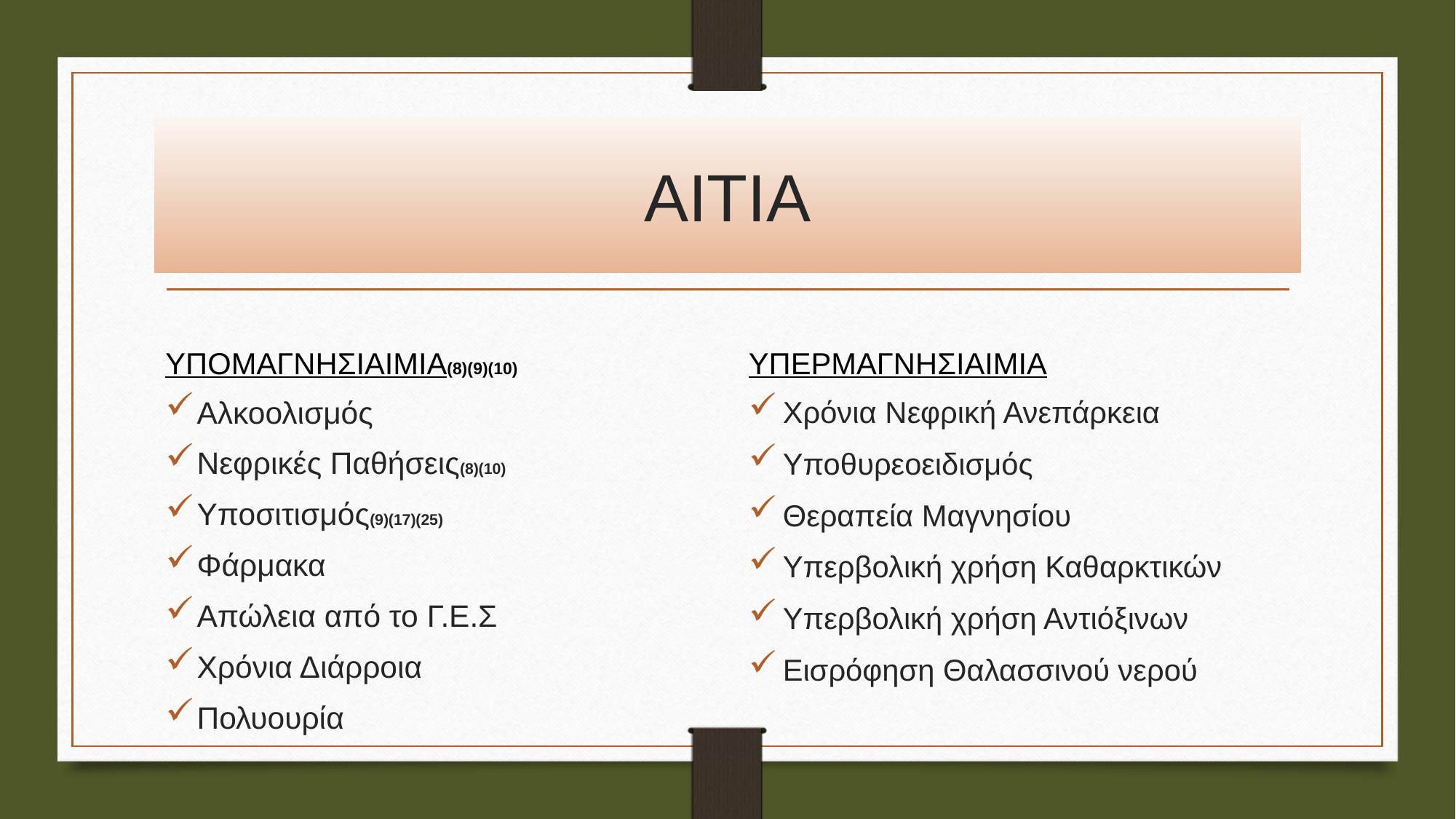

# ΑΙΤΙΑ
ΥΠΟΜΑΓΝΗΣΙΑΙΜΙΑ(8)(9)(10)
ΥΠΕΡΜΑΓΝΗΣΙΑΙΜΙΑ
Αλκοολισμός
Νεφρικές Παθήσεις(8)(10)
Υποσιτισμός(9)(17)(25)
Φάρμακα
Απώλεια από το Γ.Ε.Σ
Χρόνια Διάρροια
Πολυουρία

Χρόνια Νεφρική Ανεπάρκεια
Υποθυρεοειδισμός
Θεραπεία Μαγνησίου
Υπερβολική χρήση Καθαρκτικών
Υπερβολική χρήση Αντιόξινων
Εισρόφηση Θαλασσινού νερού